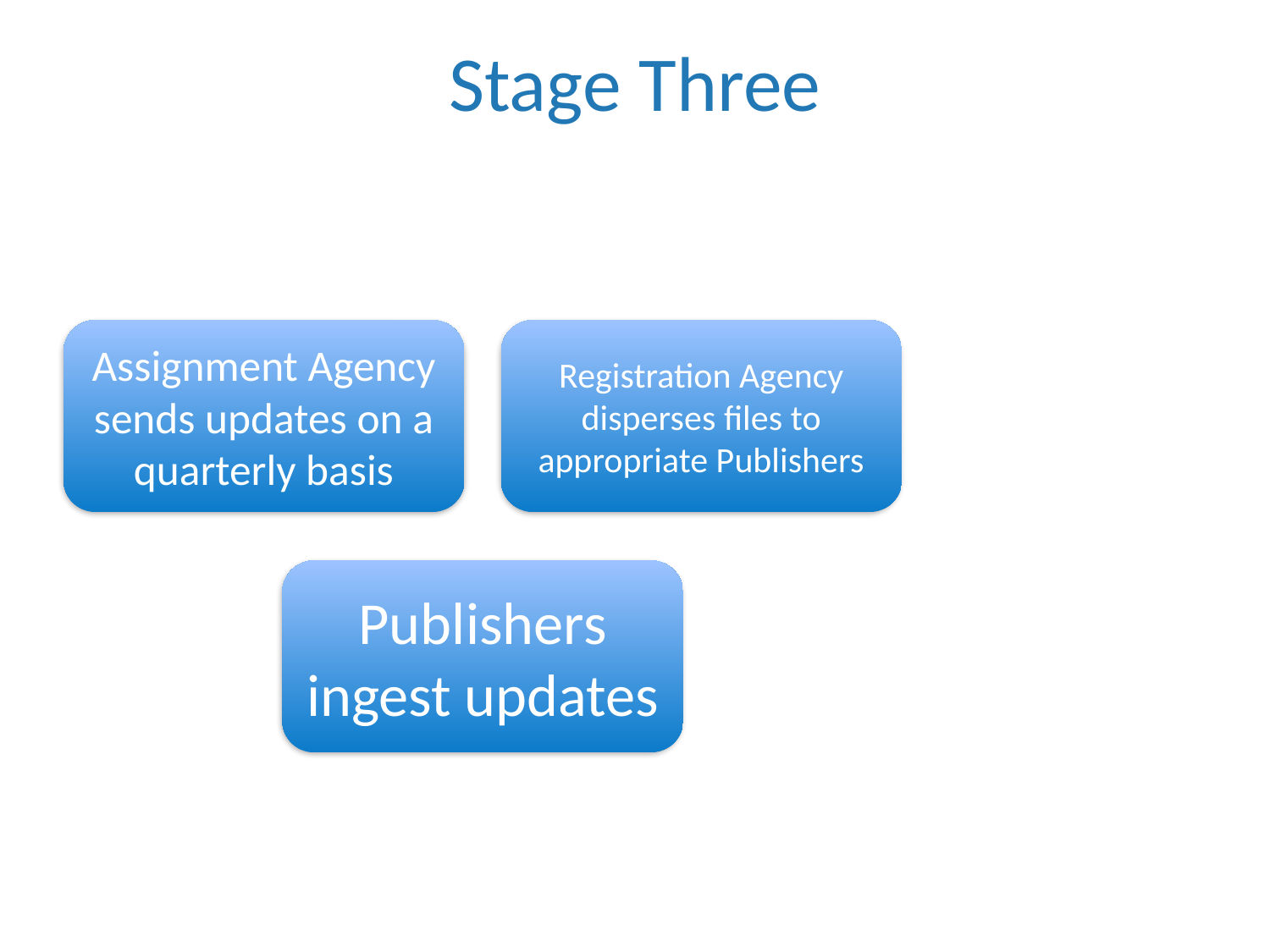

# Stage Three
Assignment Agency sends updates on a quarterly basis
Registration Agency disperses files to appropriate Publishers
Publishers ingest updates